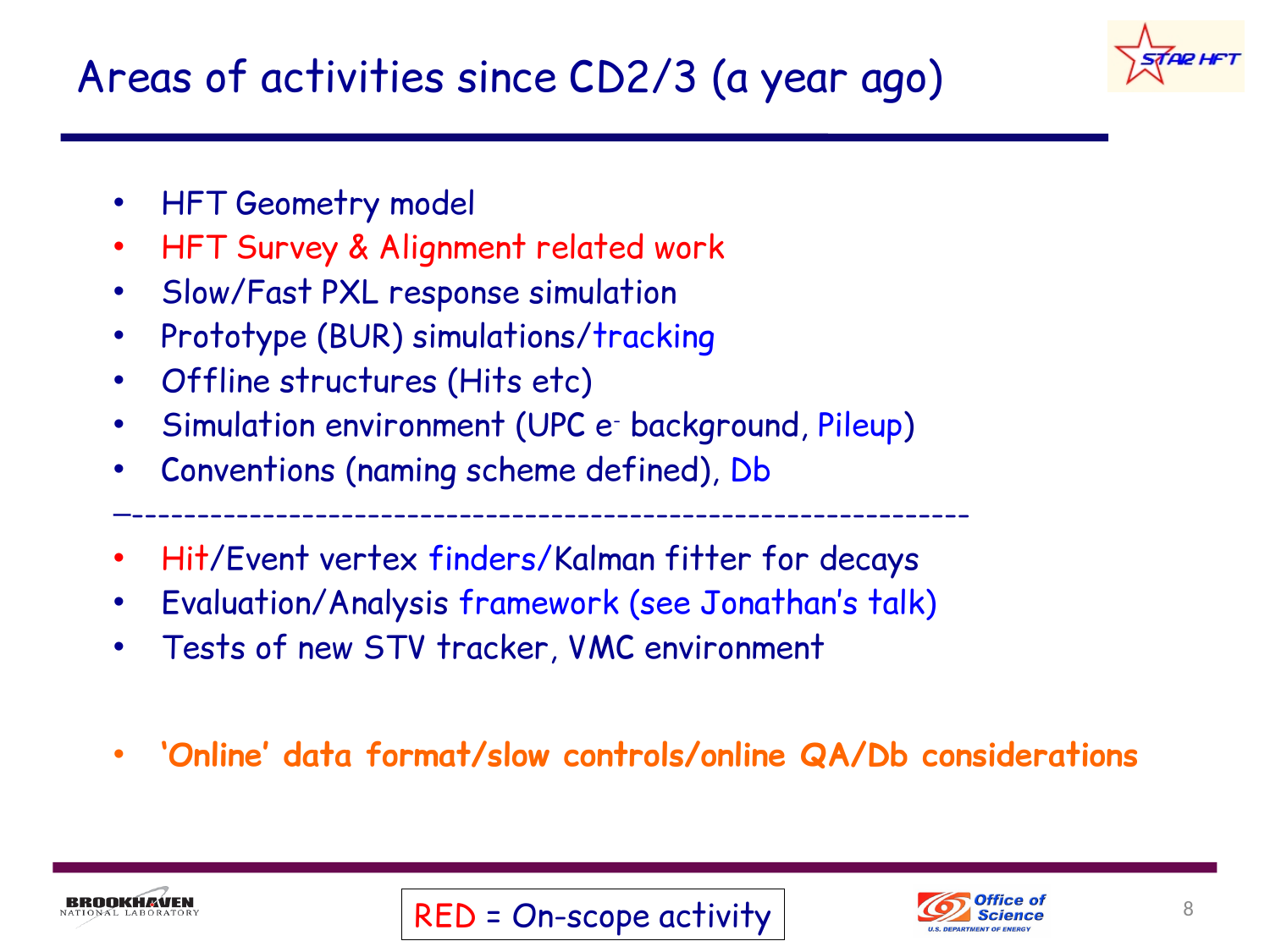

# Areas of activities since CD2/3 (a year ago)
HFT Geometry model
HFT Survey & Alignment related work
Slow/Fast PXL response simulation
Prototype (BUR) simulations/tracking
Offline structures (Hits etc)
Simulation environment (UPC e- background, Pileup)
Conventions (naming scheme defined), Db
----------------------------------------------------------------
Hit/Event vertex finders/Kalman fitter for decays
Evaluation/Analysis framework (see Jonathan’s talk)
Tests of new STV tracker, VMC environment

‘Online’ data format/slow controls/online QA/Db considerations
8
RED = On-scope activity